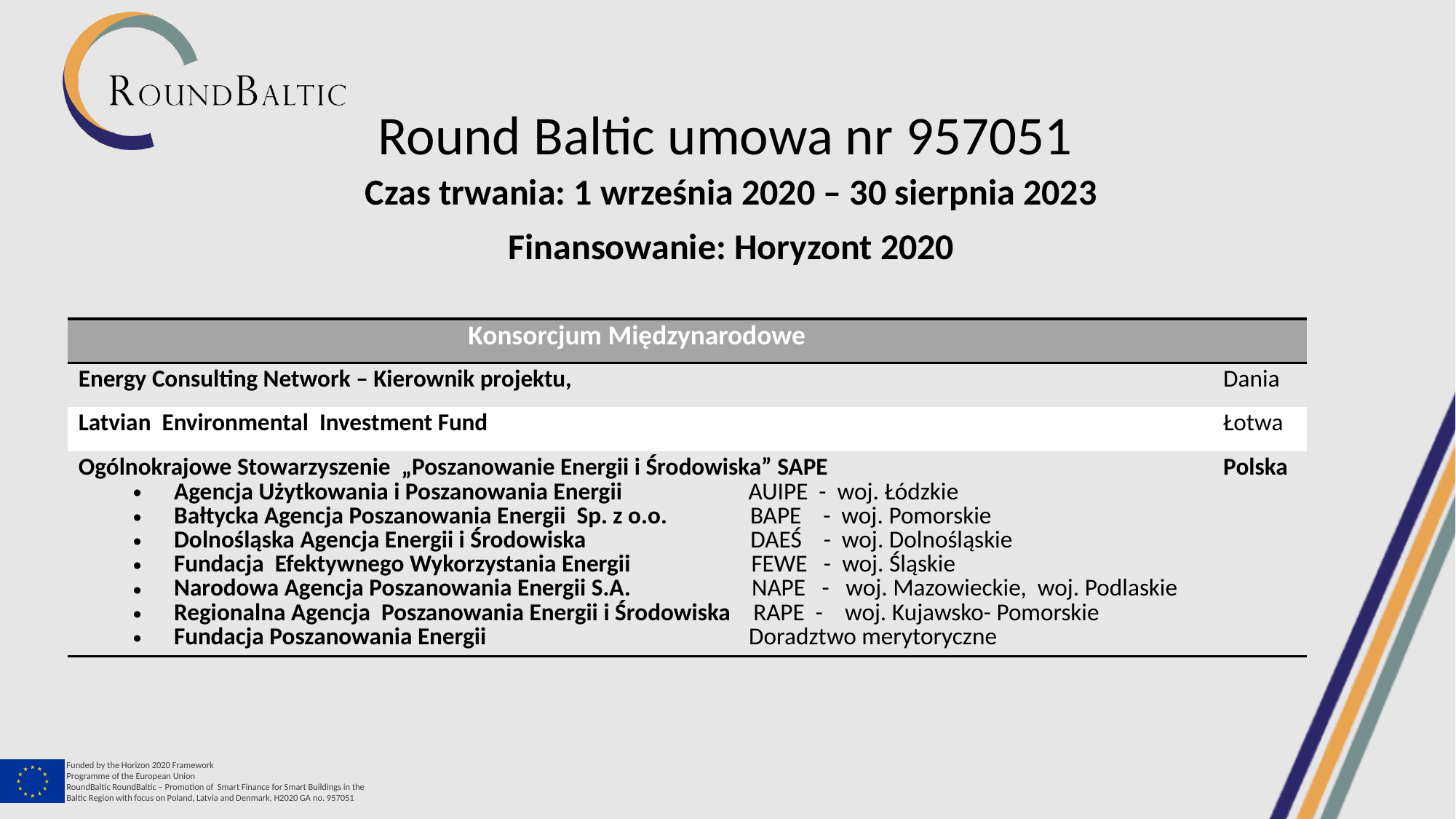

Round Baltic umowa nr 957051
Czas trwania: 1 września 2020 – 30 sierpnia 2023
Finansowanie: Horyzont 2020

| Konsorcjum Międzynarodowe |  |
| --- | --- |
| Energy Consulting Network – Kierownik projektu, | Dania |
| Latvian Environmental Investment Fund | Łotwa |
| Ogólnokrajowe Stowarzyszenie „Poszanowanie Energii i Środowiska” SAPE Agencja Użytkowania i Poszanowania Energii AUIPE - woj. Łódzkie Bałtycka Agencja Poszanowania Energii Sp. z o.o. BAPE - woj. Pomorskie Dolnośląska Agencja Energii i Środowiska DAEŚ - woj. Dolnośląskie Fundacja Efektywnego Wykorzystania Energii FEWE - woj. Śląskie Narodowa Agencja Poszanowania Energii S.A. NAPE - woj. Mazowieckie, woj. Podlaskie Regionalna Agencja Poszanowania Energii i Środowiska RAPE - woj. Kujawsko- Pomorskie Fundacja Poszanowania Energii Doradztwo merytoryczne | Polska |